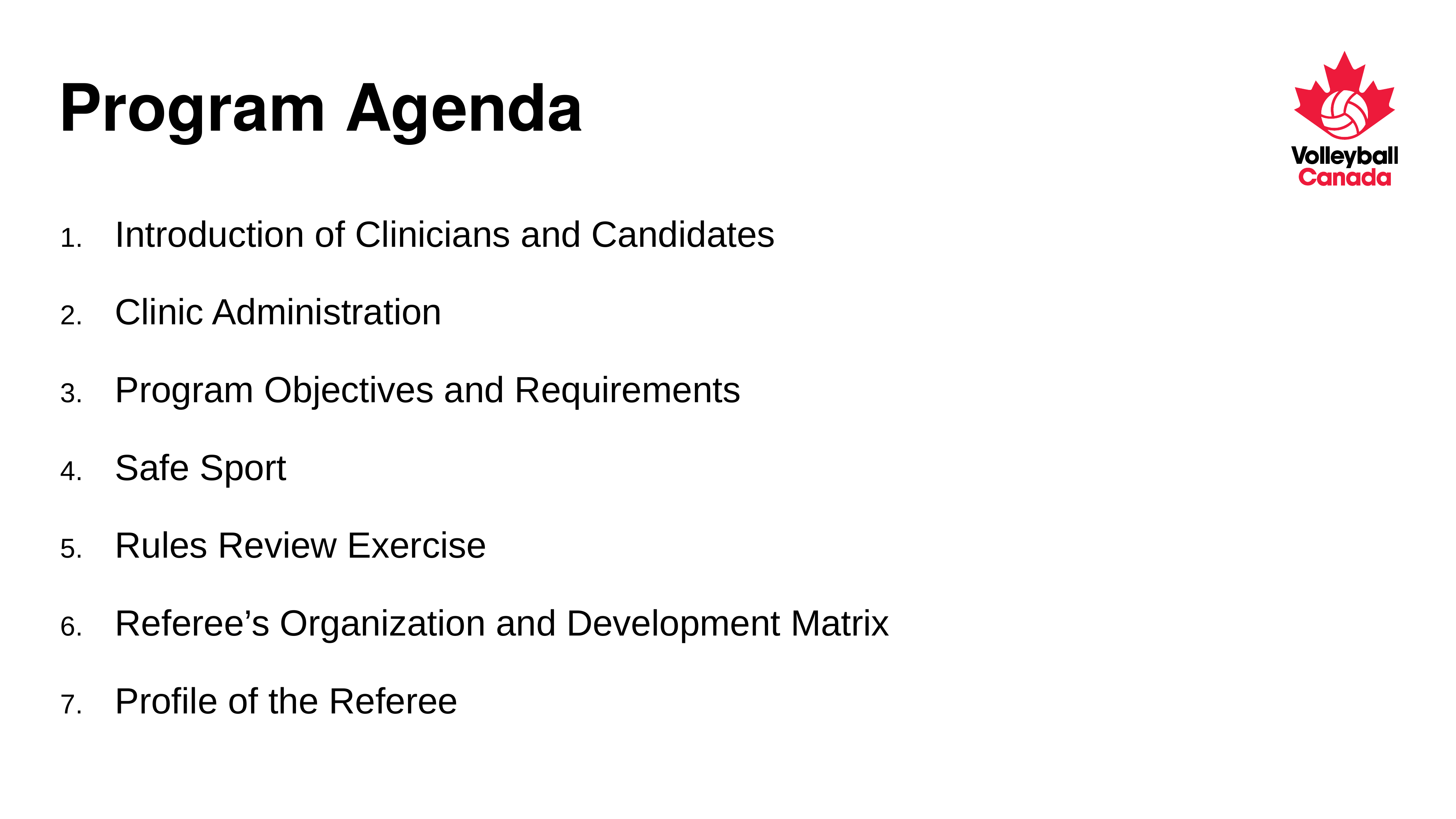

# Program Agenda
Introduction of Clinicians and Candidates
Clinic Administration
Program Objectives and Requirements
Safe Sport
Rules Review Exercise
Referee’s Organization and Development Matrix
Profile of the Referee